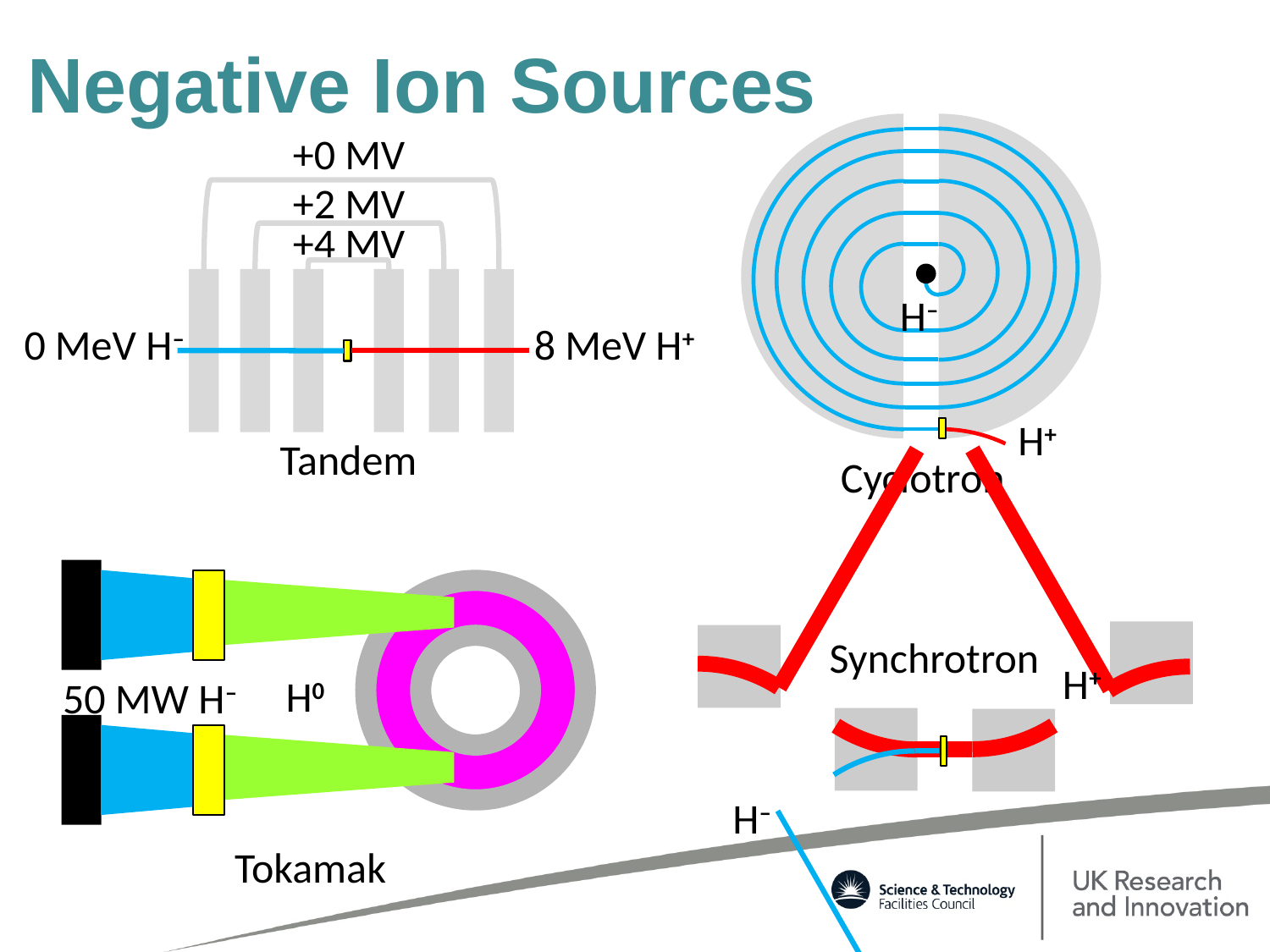

# Negative Ion Sources

H–
H+

Cyclotron

+0 MV

+2 MV
+4 MV

0 MeV H–
8 MeV H+

Tandem

Synchrotron

H+

H–

H0
50 MW H–

Tokamak